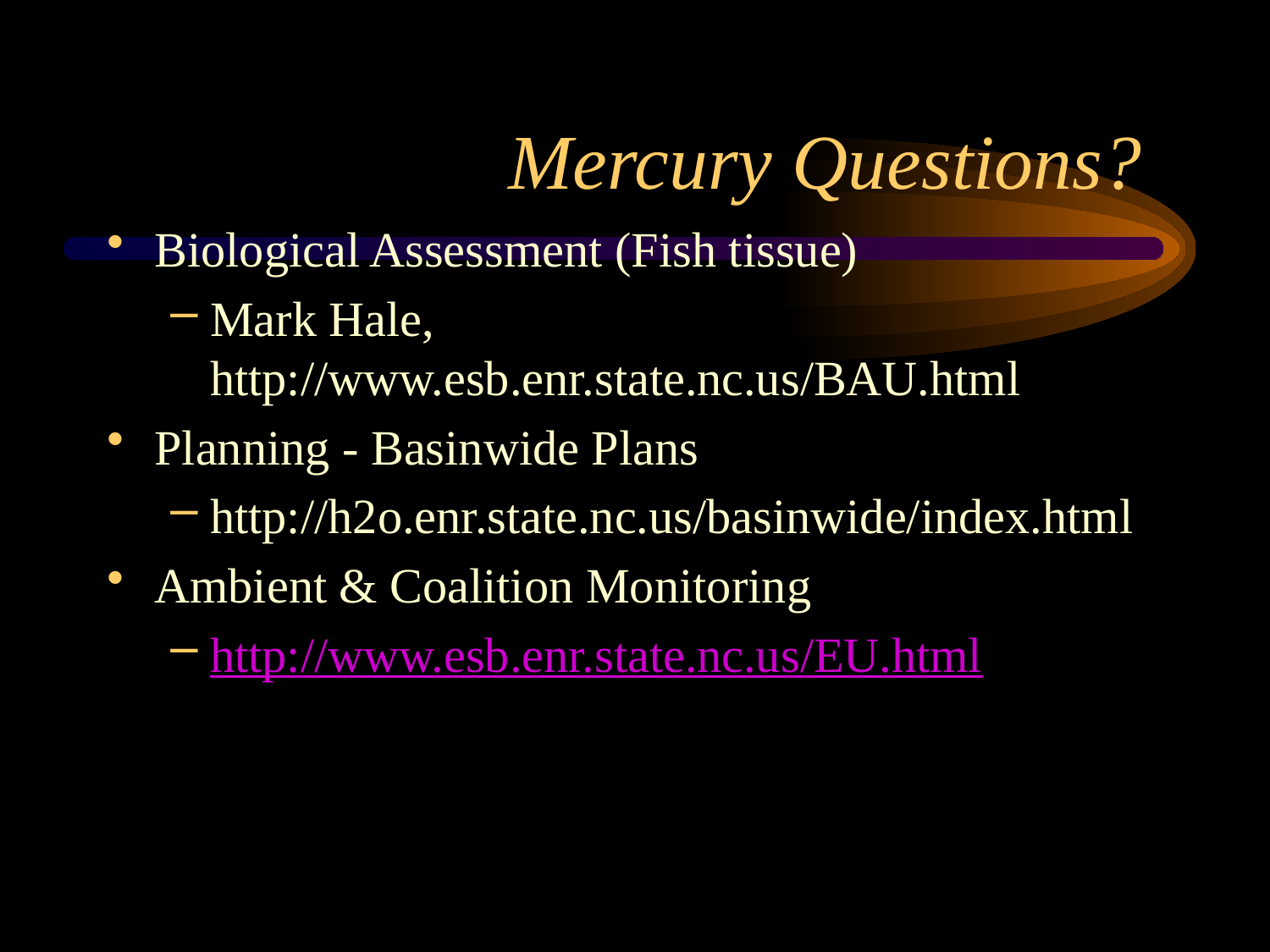

# Mercury Questions?
Biological Assessment (Fish tissue)
Mark Hale, http://www.esb.enr.state.nc.us/BAU.html
Planning - Basinwide Plans
http://h2o.enr.state.nc.us/basinwide/index.html
Ambient & Coalition Monitoring
http://www.esb.enr.state.nc.us/EU.html